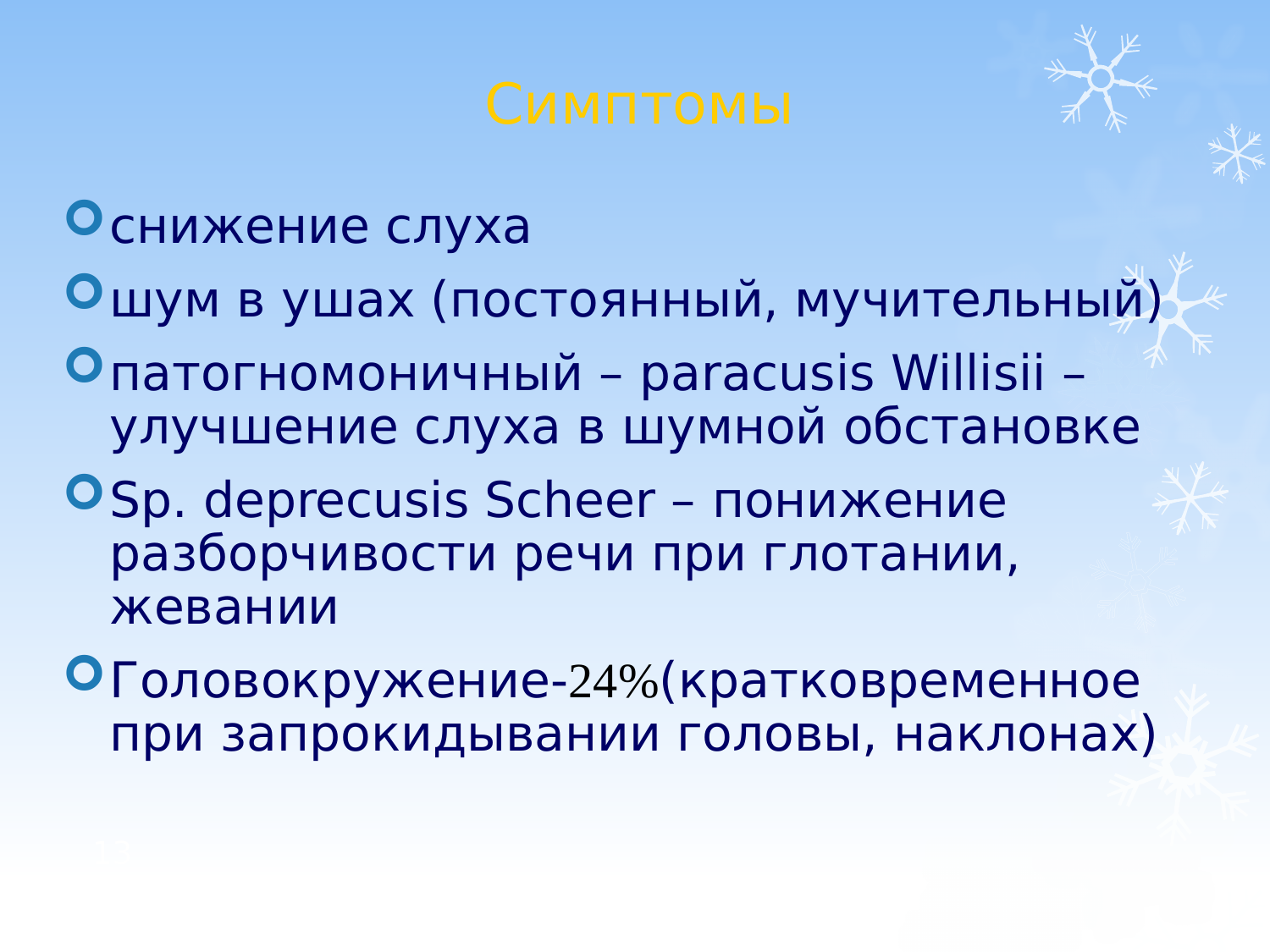

# Симптомы
снижение слуха
шум в ушах (постоянный, мучительный)
патогномоничный – paracusis Willisii – улучшение слуха в шумной обстановке
Sp. deprecusis Scheer – понижение разборчивости речи при глотании, жевании
Головокружение-24%(кратковременное при запрокидывании головы, наклонах)
13